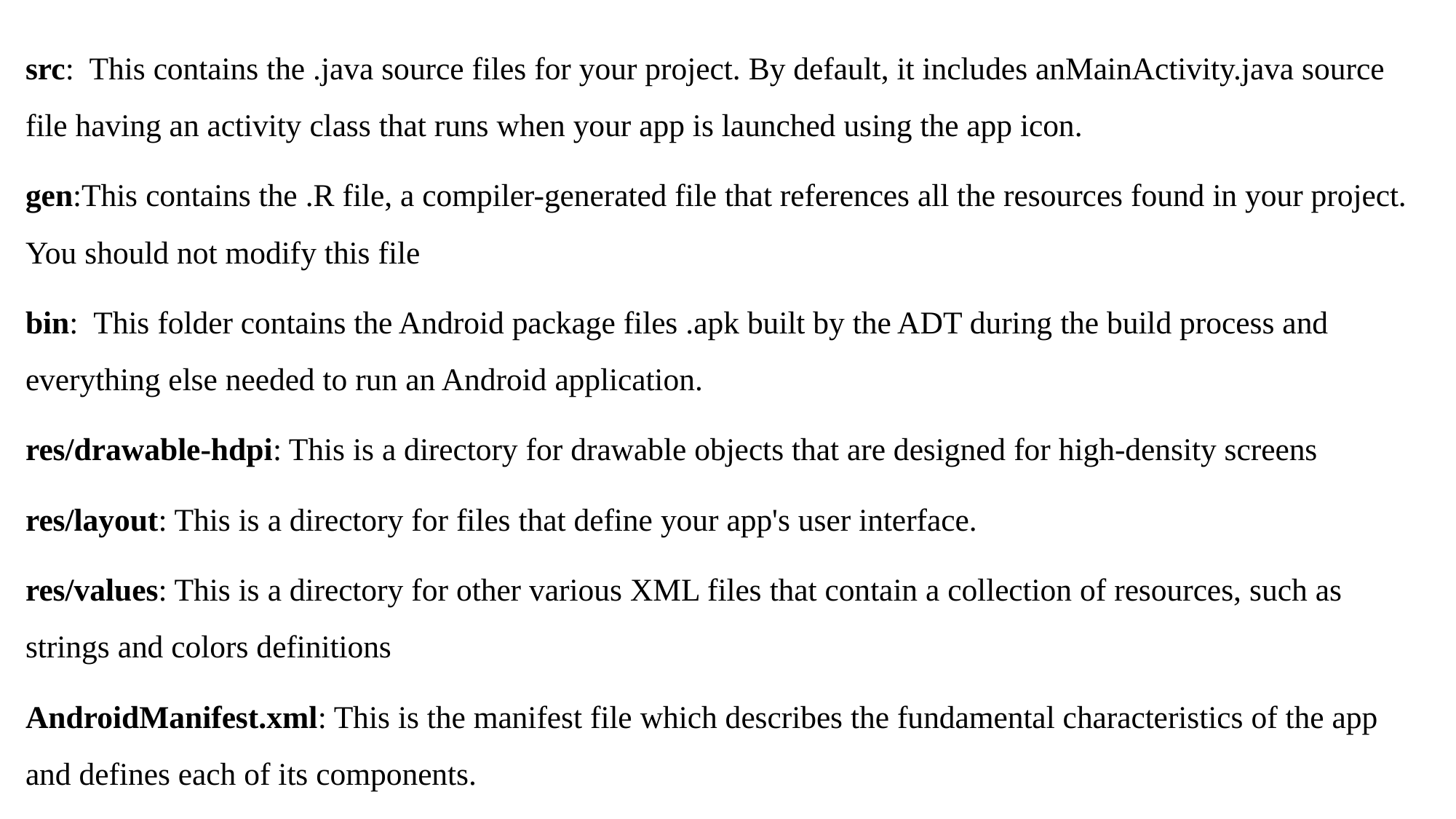

src:  This contains the .java source files for your project. By default, it includes anMainActivity.java source file having an activity class that runs when your app is launched using the app icon.
gen:This contains the .R file, a compiler-generated file that references all the resources found in your project. You should not modify this file
bin:  This folder contains the Android package files .apk built by the ADT during the build process and everything else needed to run an Android application.
res/drawable-hdpi: This is a directory for drawable objects that are designed for high-density screens
res/layout: This is a directory for files that define your app's user interface.
res/values: This is a directory for other various XML files that contain a collection of resources, such as strings and colors definitions
AndroidManifest.xml: This is the manifest file which describes the fundamental characteristics of the app and defines each of its components.